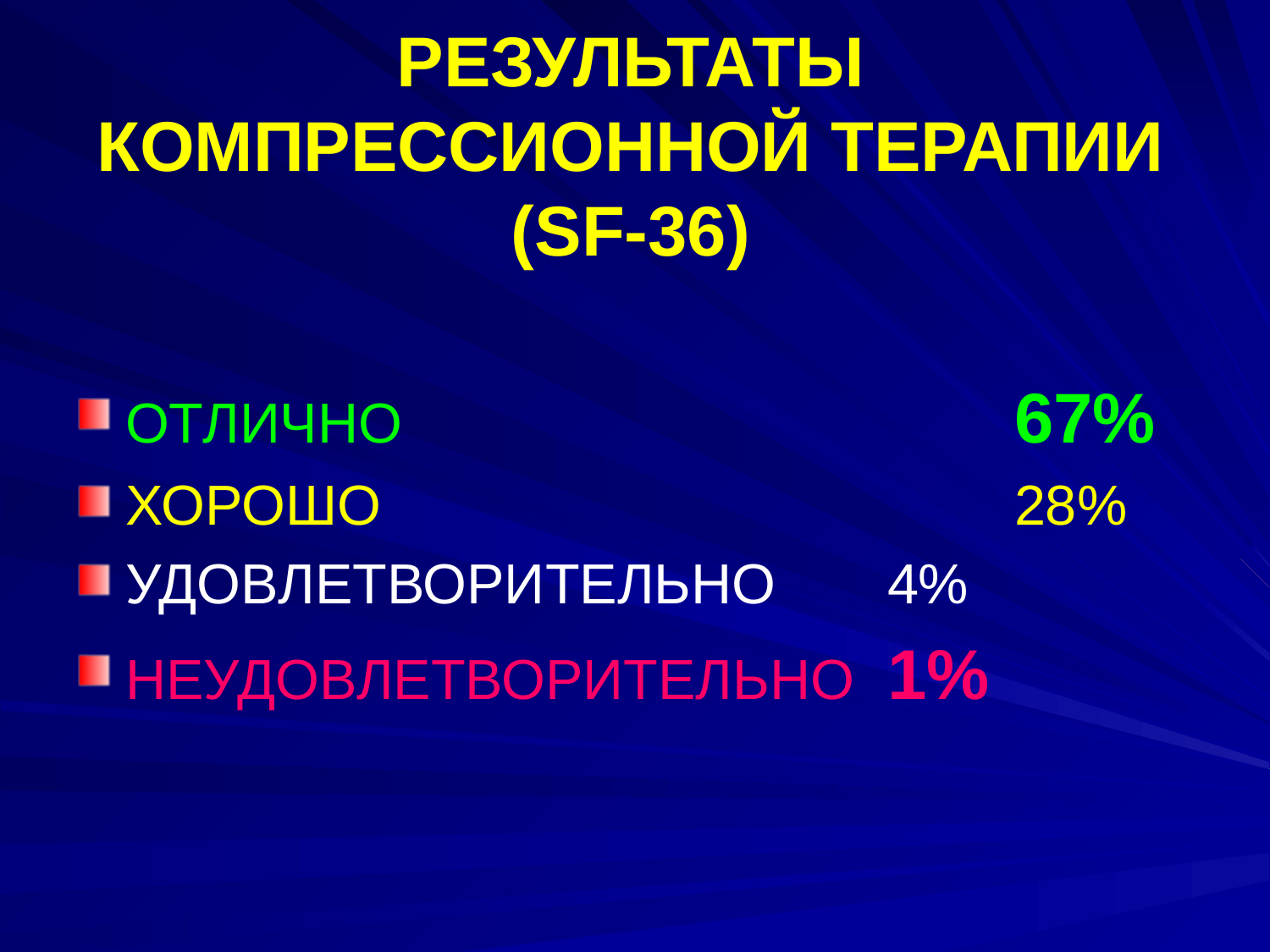

# РЕЗУЛЬТАТЫ КОМПРЕССИОННОЙ ТЕРАПИИ (SF-36)
ОТЛИЧНО		           		67%
ХОРОШО		          		28%
УДОВЛЕТВОРИТЕЛЬНО       	4%
НЕУДОВЛЕТВОРИТЕЛЬНО 	1%